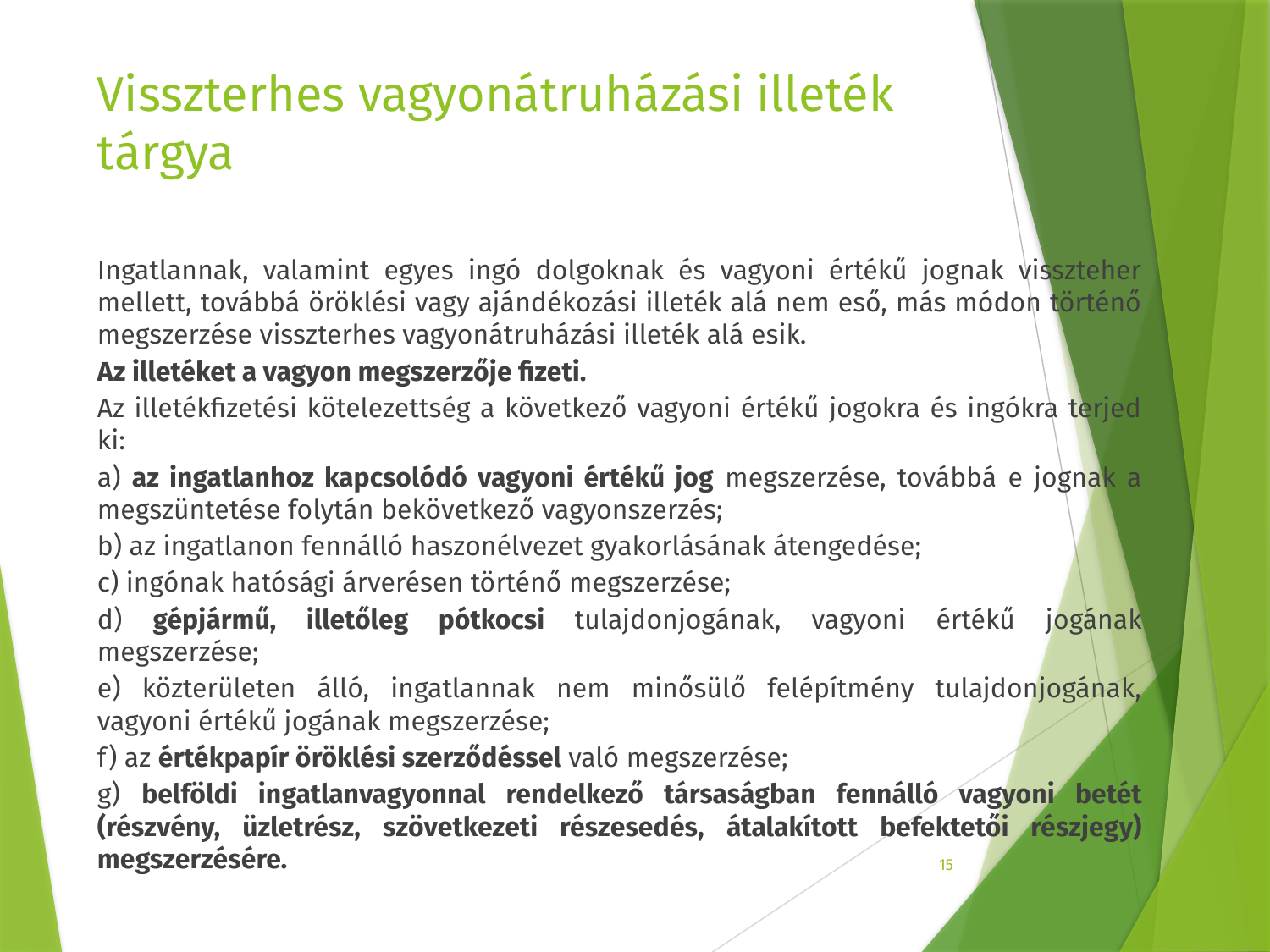

# Visszterhes vagyonátruházási illeték tárgya
Ingatlannak, valamint egyes ingó dolgoknak és vagyoni értékű jognak visszteher mellett, továbbá öröklési vagy ajándékozási illeték alá nem eső, más módon történő megszerzése visszterhes vagyonátruházási illeték alá esik.
Az illetéket a vagyon megszerzője fizeti.
Az illetékfizetési kötelezettség a következő vagyoni értékű jogokra és ingókra terjed ki:
a) az ingatlanhoz kapcsolódó vagyoni értékű jog megszerzése, továbbá e jognak a megszüntetése folytán bekövetkező vagyonszerzés;
b) az ingatlanon fennálló haszonélvezet gyakorlásának átengedése;
c) ingónak hatósági árverésen történő megszerzése;
d) gépjármű, illetőleg pótkocsi tulajdonjogának, vagyoni értékű jogának megszerzése;
e) közterületen álló, ingatlannak nem minősülő felépítmény tulajdonjogának, vagyoni értékű jogának megszerzése;
f) az értékpapír öröklési szerződéssel való megszerzése;
g) belföldi ingatlanvagyonnal rendelkező társaságban fennálló vagyoni betét (részvény, üzletrész, szövetkezeti részesedés, átalakított befektetői részjegy) megszerzésére.

15